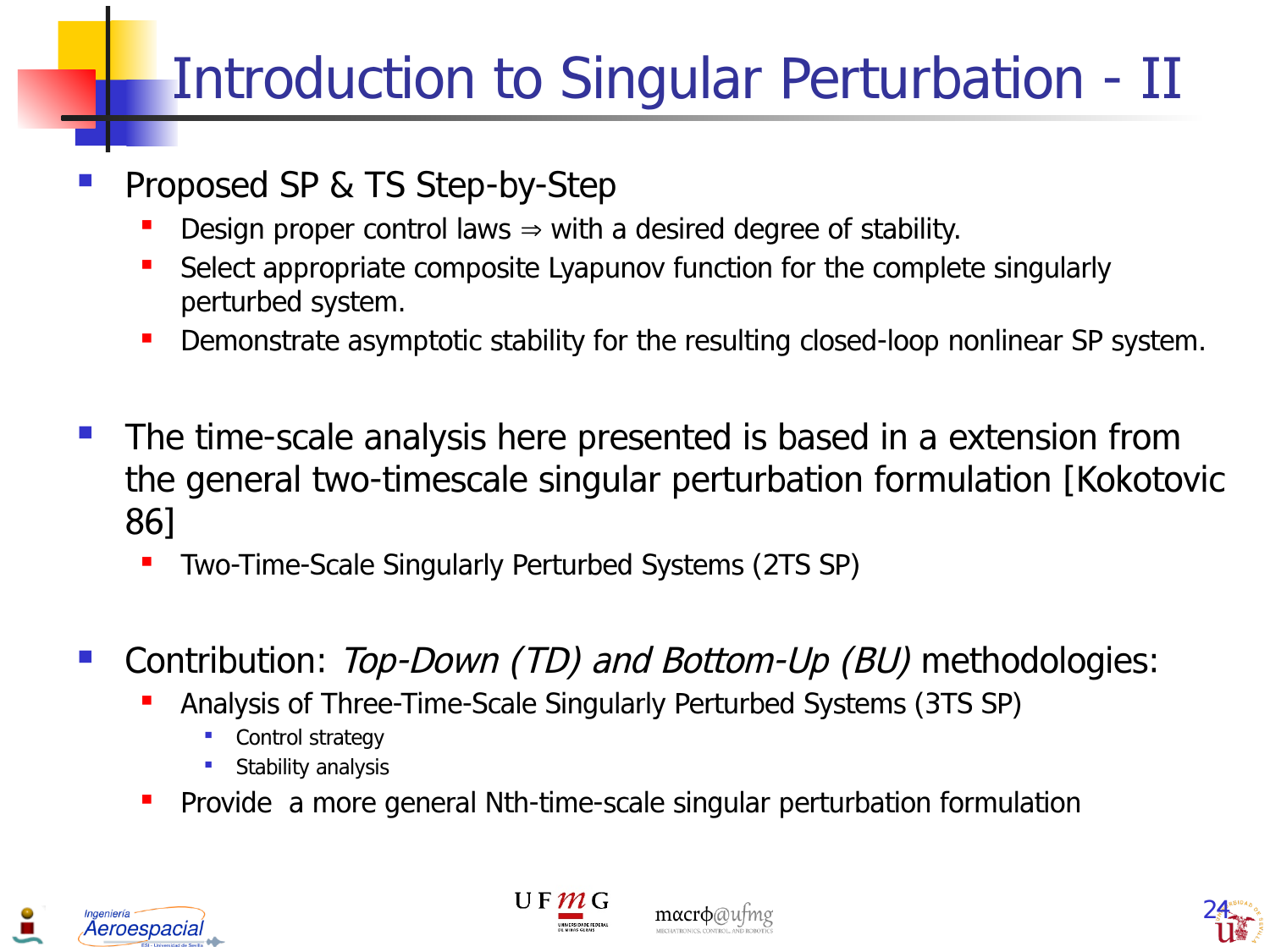

# Introduction to Singular Perturbation - II
Proposed SP & TS Step-by-Step
Design proper control laws ⇒ with a desired degree of stability.
Select appropriate composite Lyapunov function for the complete singularly perturbed system.
Demonstrate asymptotic stability for the resulting closed-loop nonlinear SP system.

The time-scale analysis here presented is based in a extension from the general two-timescale singular perturbation formulation [Kokotovic 86]
Two-Time-Scale Singularly Perturbed Systems (2TS SP)

Contribution: Top-Down (TD) and Bottom-Up (BU) methodologies:
Analysis of Three-Time-Scale Singularly Perturbed Systems (3TS SP)
Control strategy
Stability analysis
Provide  a more general Nth-time-scale singular perturbation formulation

24